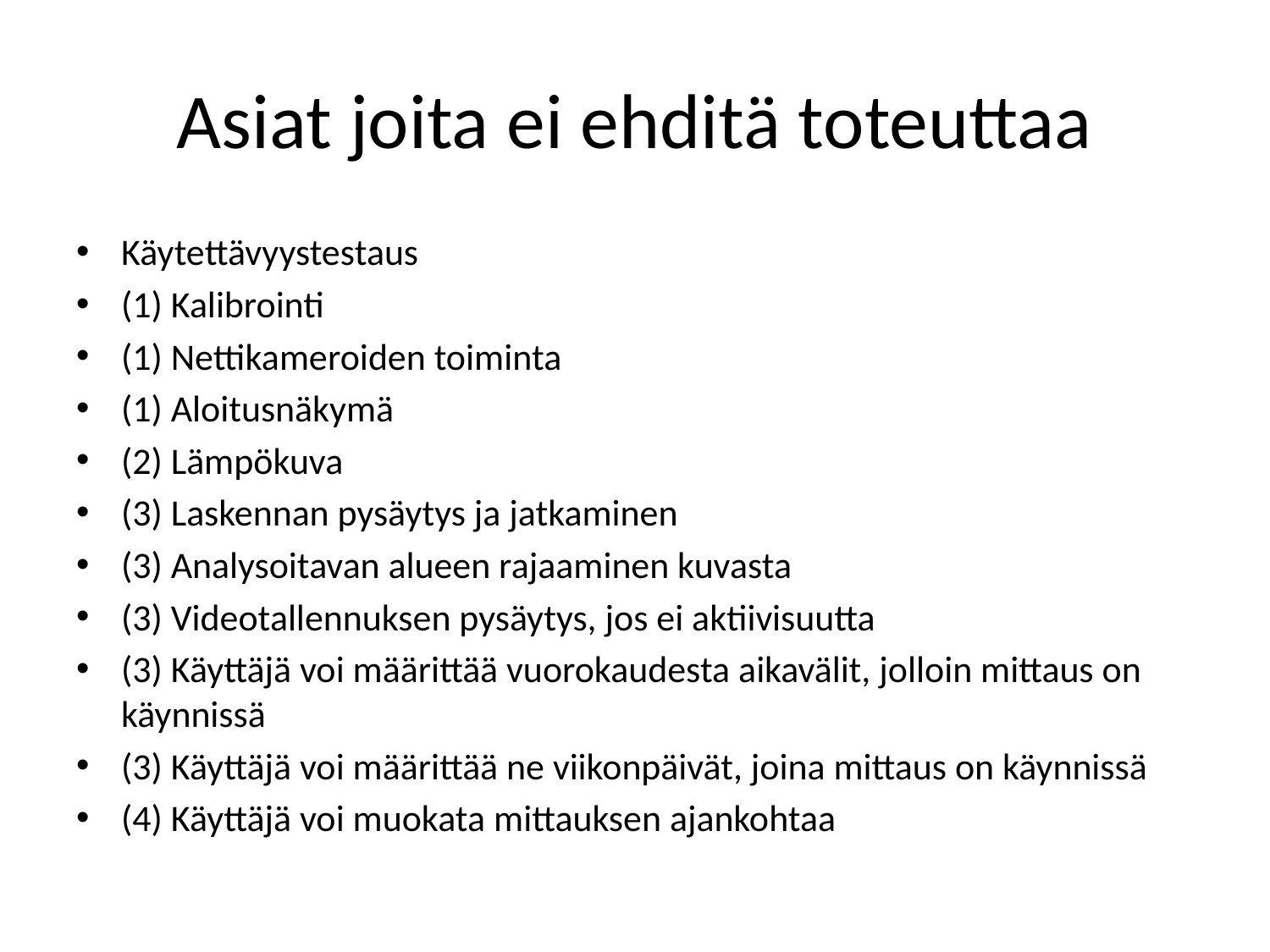

# Asiat joita ei ehditä toteuttaa
Käytettävyystestaus
(1) Kalibrointi
(1) Nettikameroiden toiminta
(1) Aloitusnäkymä
(2) Lämpökuva
(3) Laskennan pysäytys ja jatkaminen
(3) Analysoitavan alueen rajaaminen kuvasta
(3) Videotallennuksen pysäytys, jos ei aktiivisuutta
(3) Käyttäjä voi määrittää vuorokaudesta aikavälit, jolloin mittaus on käynnissä
(3) Käyttäjä voi määrittää ne viikonpäivät, joina mittaus on käynnissä
(4) Käyttäjä voi muokata mittauksen ajankohtaa